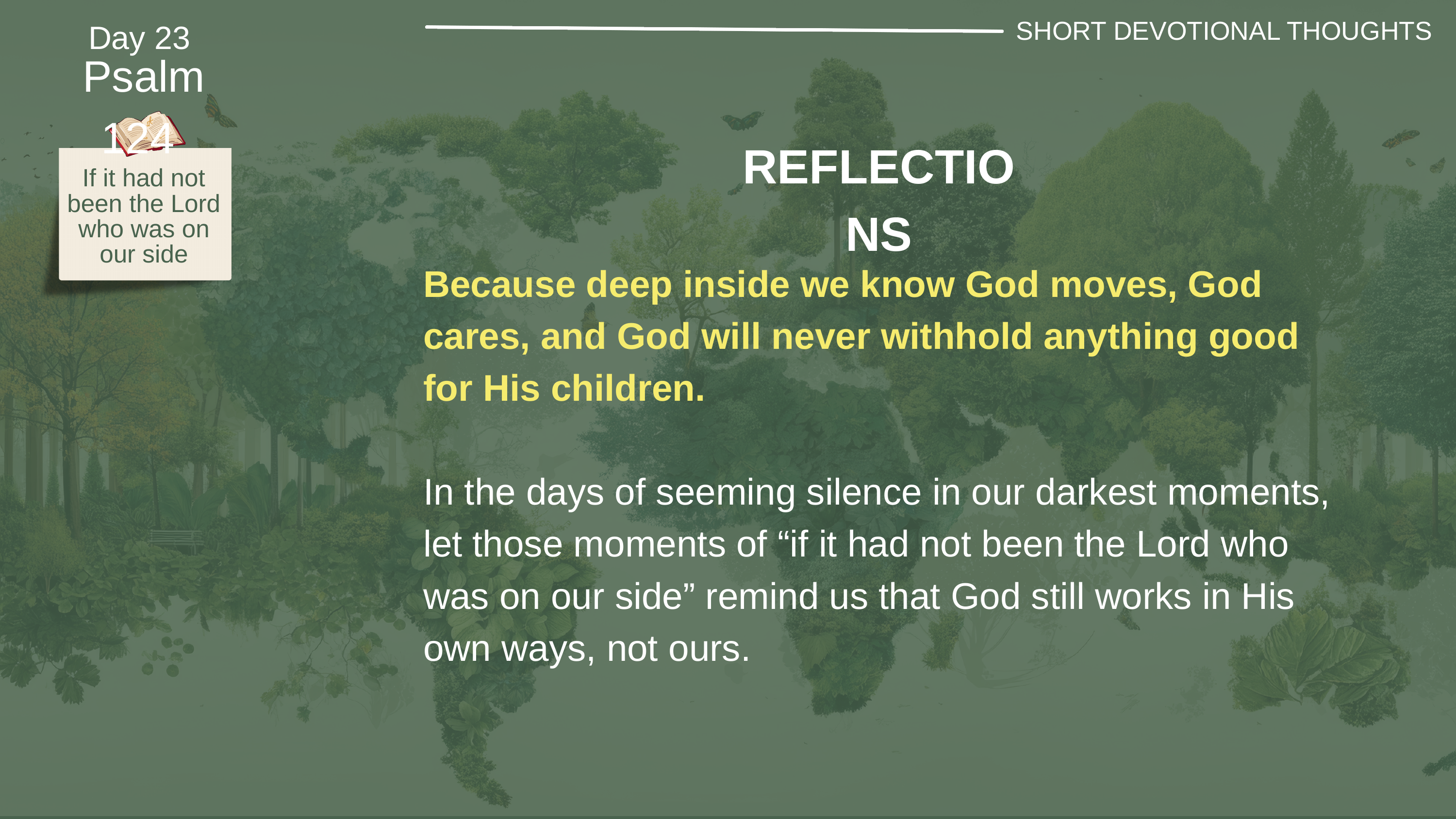

SHORT DEVOTIONAL THOUGHTS
Day 23

Psalm 124

REFLECTIONS

If it had not been the Lord who was on our side
Because deep inside we know God moves, God cares, and God will never withhold anything good for His children.

In the days of seeming silence in our darkest moments, let those moments of “if it had not been the Lord who was on our side” remind us that God still works in His own ways, not ours.